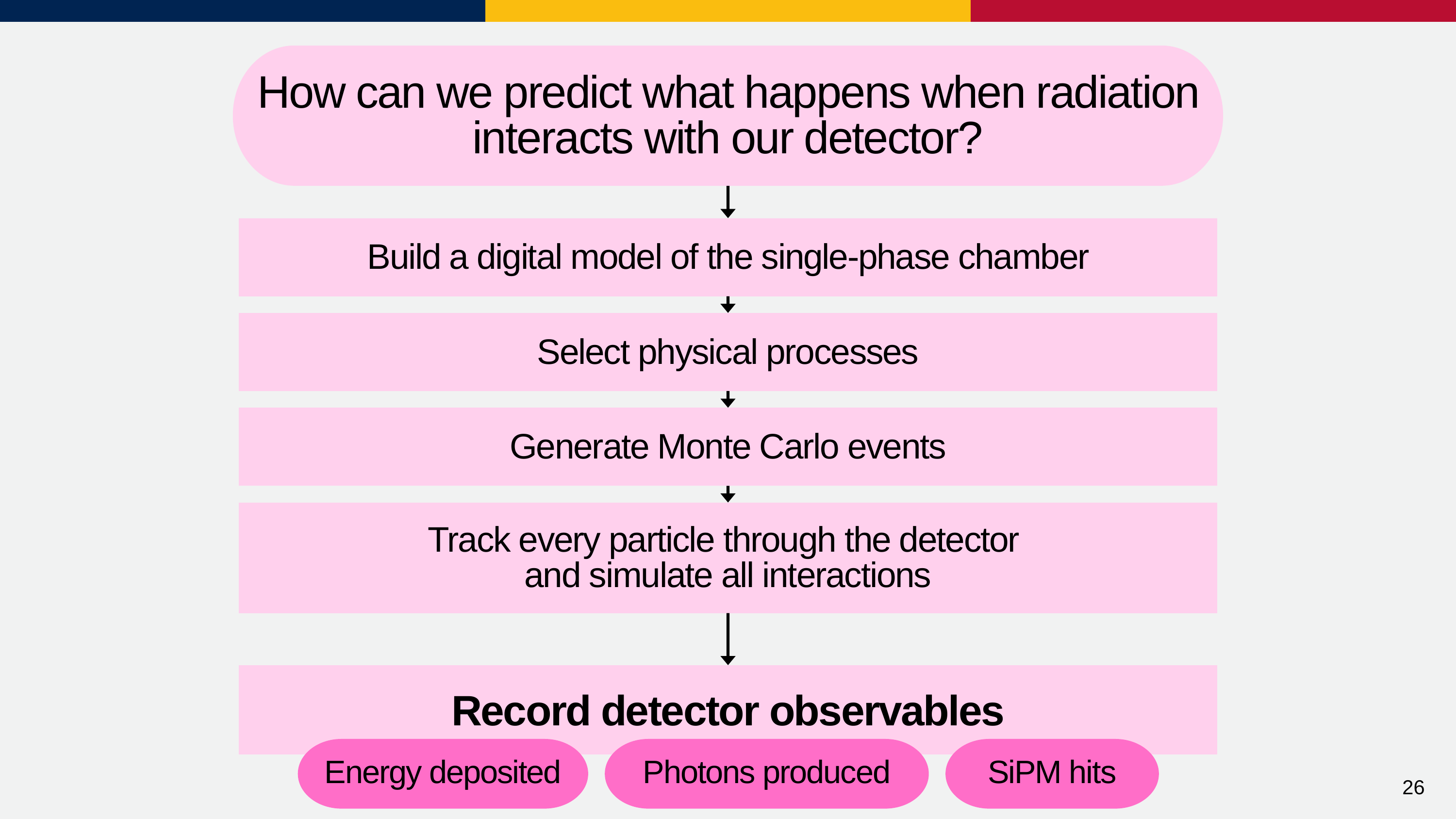

How can we predict what happens when radiation interacts with our detector?

Build a digital model of the single-phase chamber

Select physical processes

Generate Monte Carlo events

Track every particle through the detector
and simulate all interactions

Record detector observables

Energy deposited

Photons produced

SiPM hits
26